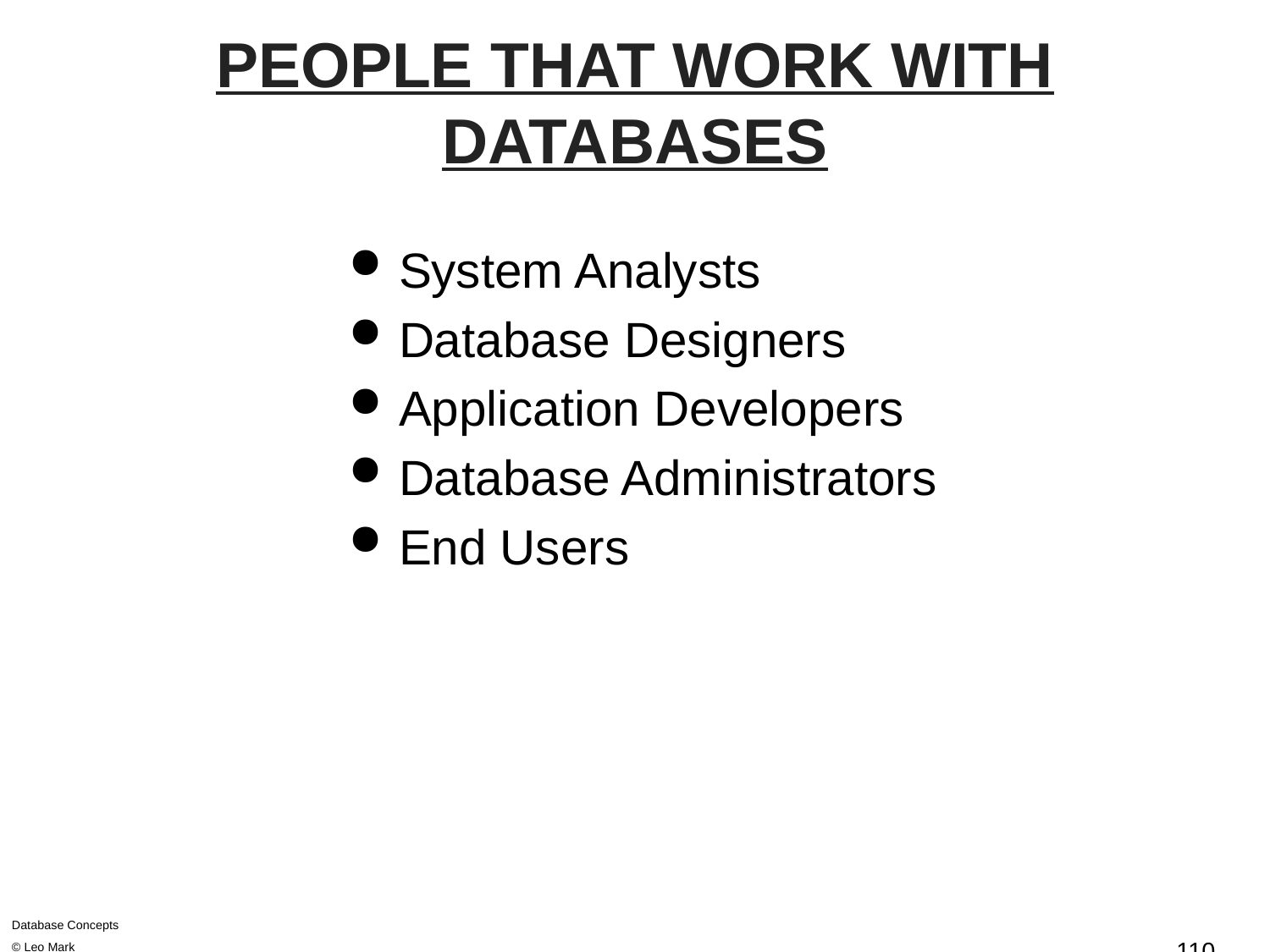

# PEOPLE THAT WORK WITH DATABASES
System Analysts
Database Designers
Application Developers
Database Administrators
End Users